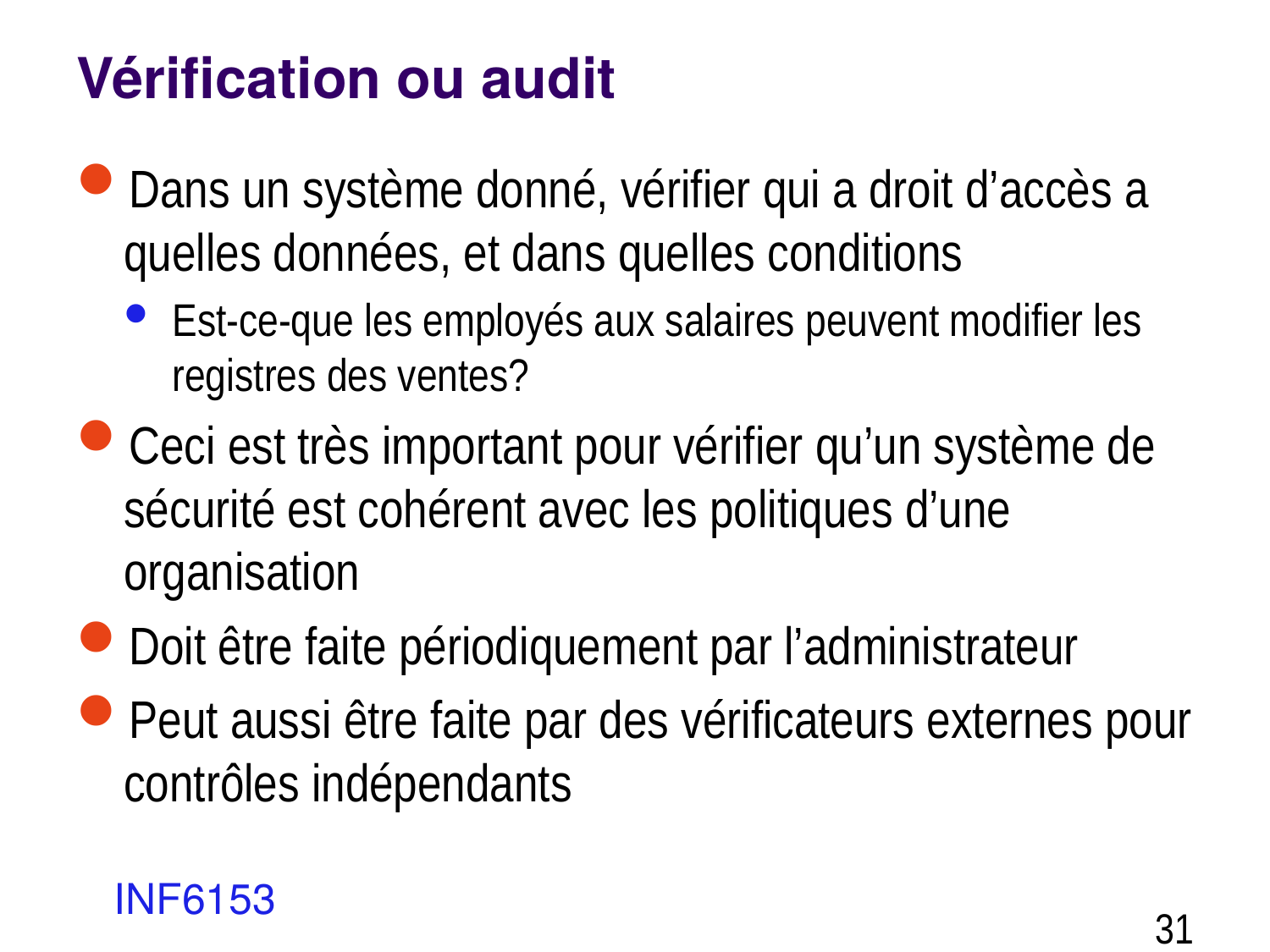

# Vérification ou audit
Dans un système donné, vérifier qui a droit d’accès a quelles données, et dans quelles conditions
Est-ce-que les employés aux salaires peuvent modifier les registres des ventes?
Ceci est très important pour vérifier qu’un système de sécurité est cohérent avec les politiques d’une organisation
Doit être faite périodiquement par l’administrateur
Peut aussi être faite par des vérificateurs externes pour contrôles indépendants
INF6153
31